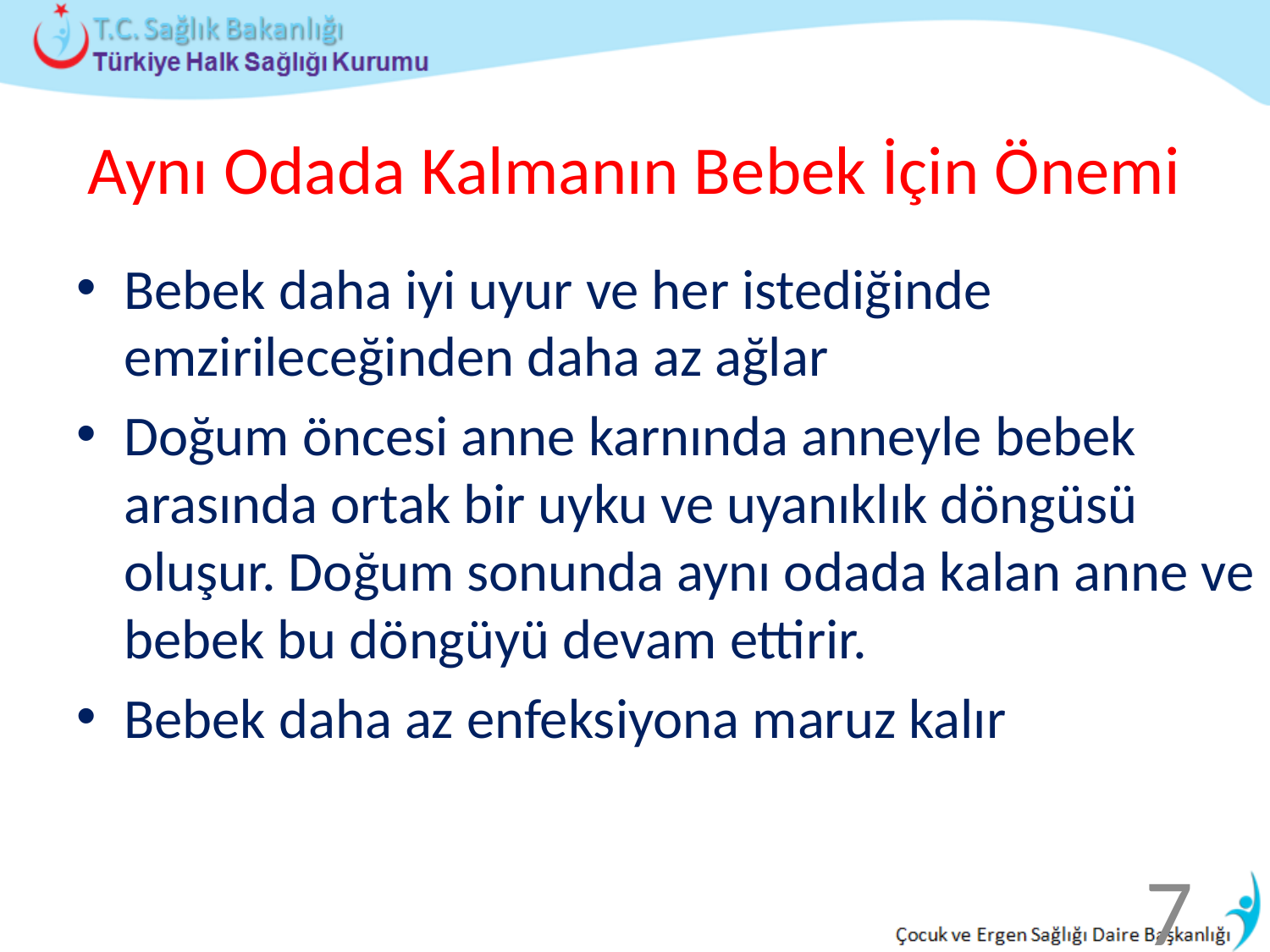

# Aynı Odada Kalmanın Bebek İçin Önemi
Bebek daha iyi uyur ve her istediğinde emzirileceğinden daha az ağlar
Doğum öncesi anne karnında anneyle bebek arasında ortak bir uyku ve uyanıklık döngüsü oluşur. Doğum sonunda aynı odada kalan anne ve bebek bu döngüyü devam ettirir.
Bebek daha az enfeksiyona maruz kalır
7